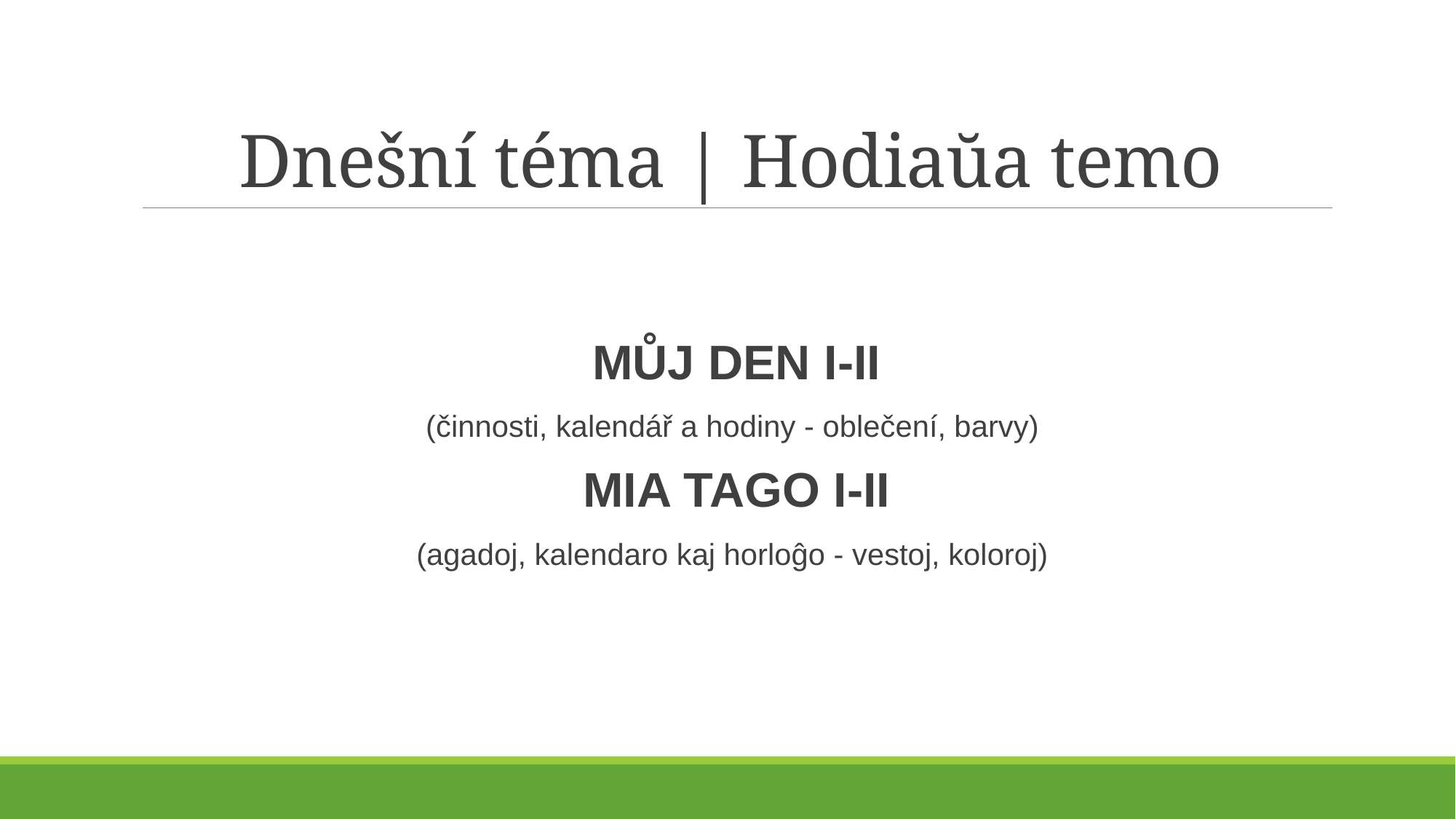

# Dnešní téma | Hodiaŭa temo

Můj den I-II
(činnosti, kalendář a hodiny - oblečení, barvy)
Mia tago I-II
(agadoj, kalendaro kaj horloĝo - vestoj, koloroj)